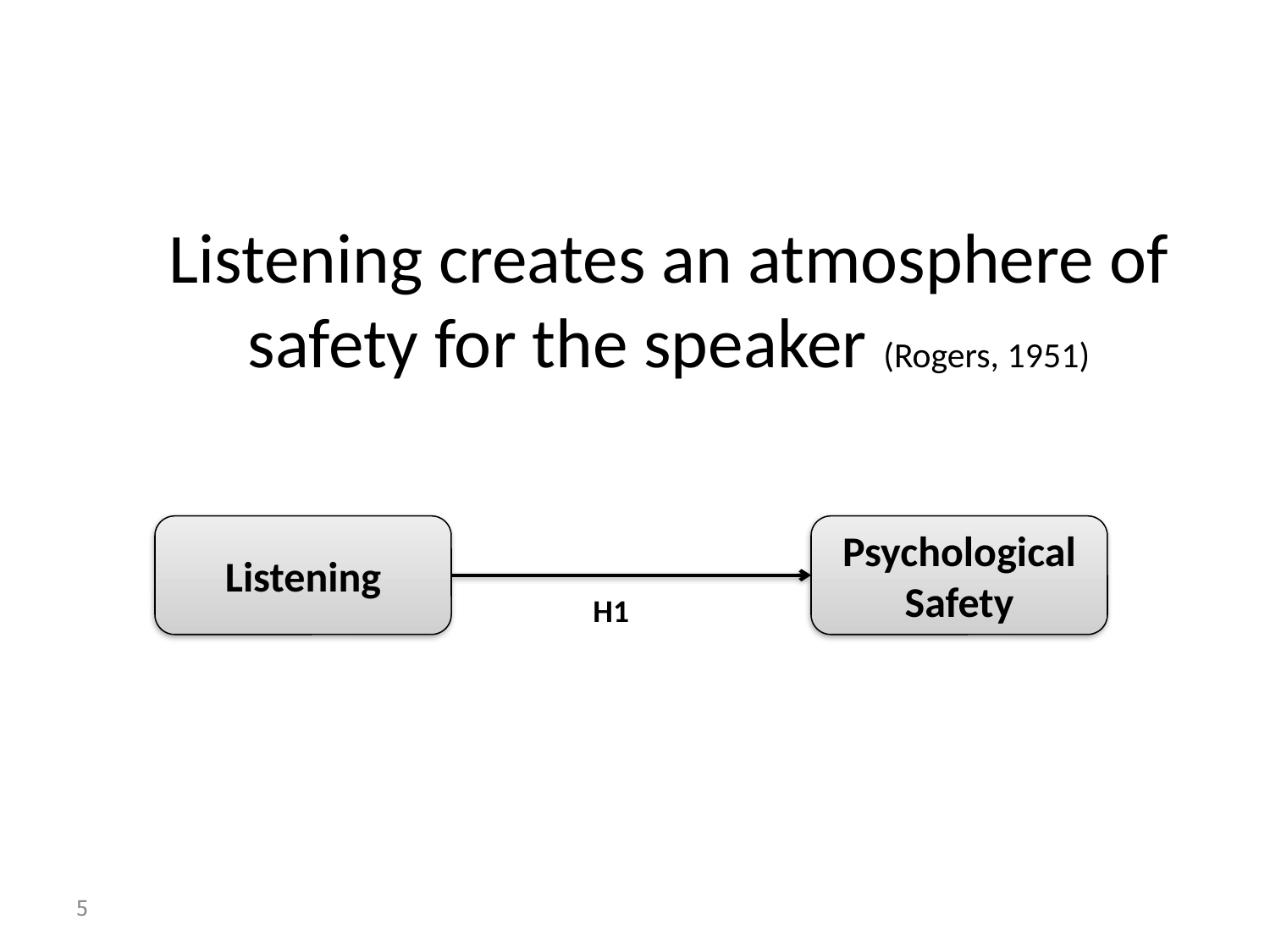

Listening creates an atmosphere of safety for the speaker (Rogers, 1951)

Listening
Psychological
Safety
H1
5